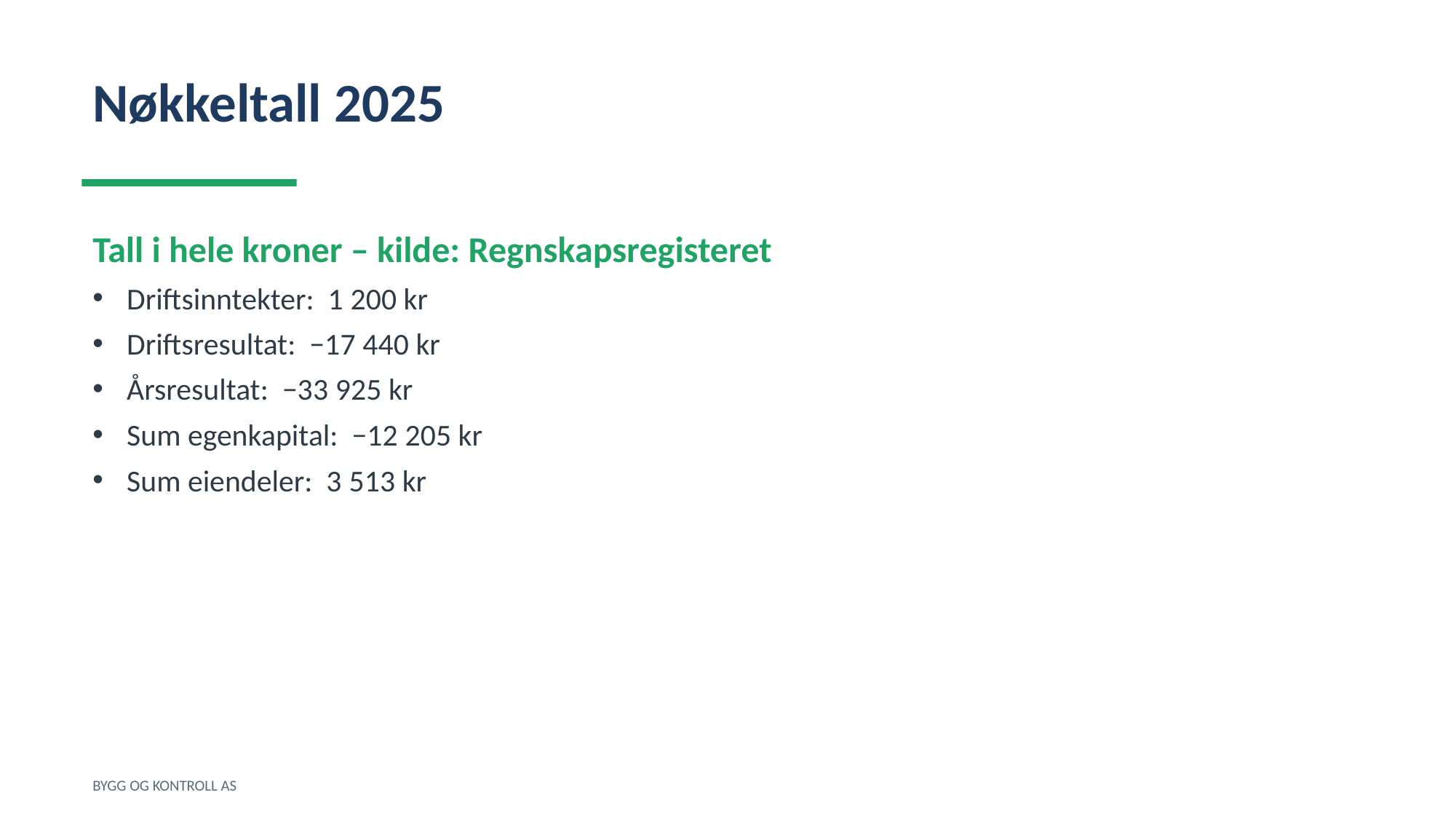

Nøkkeltall 2025

Tall i hele kroner – kilde: Regnskapsregisteret
Driftsinntekter:  1 200 kr
Driftsresultat:  −17 440 kr
Årsresultat:  −33 925 kr
Sum egenkapital:  −12 205 kr
Sum eiendeler:  3 513 kr
BYGG OG KONTROLL AS